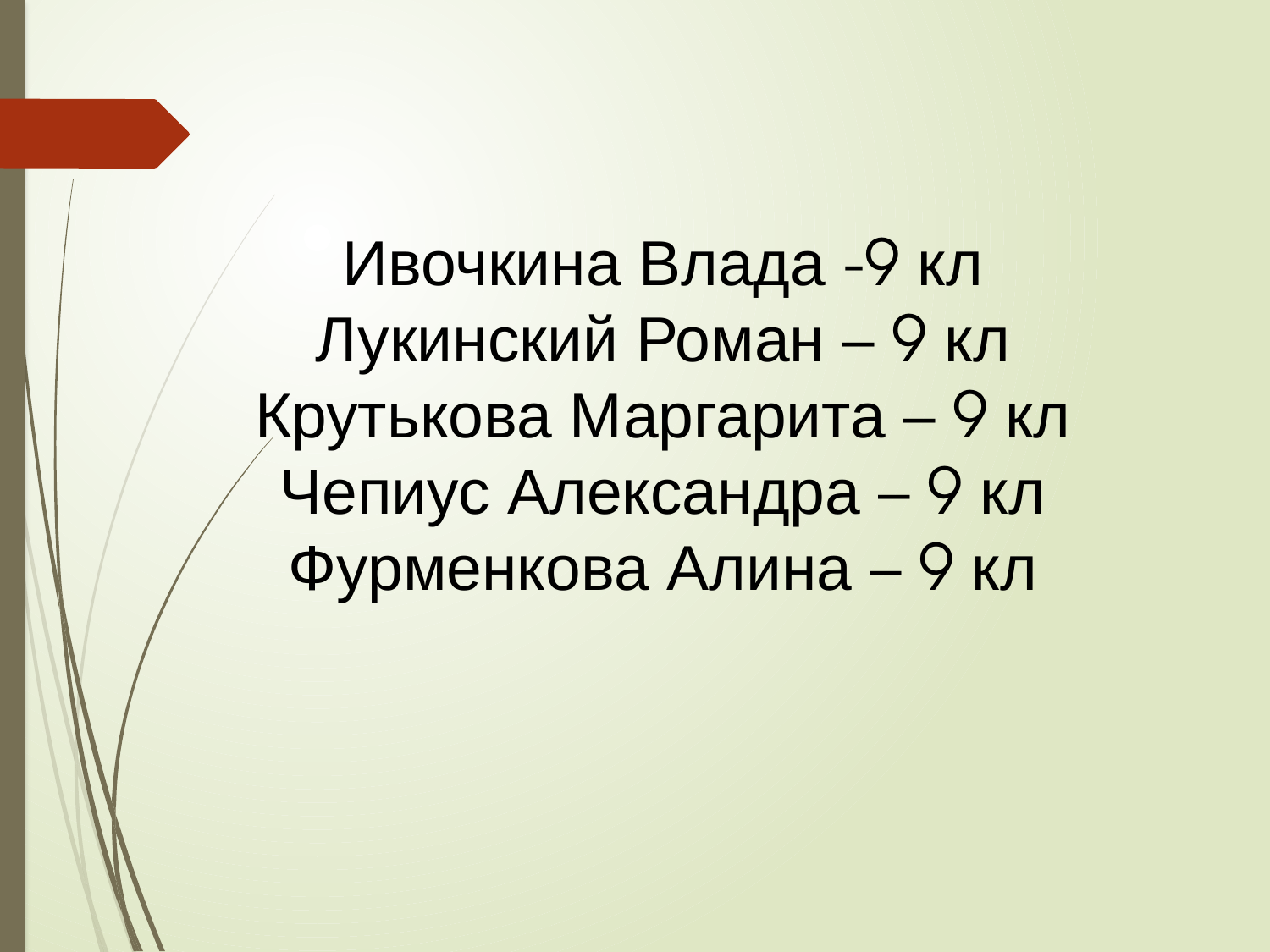

Ивочкина Влада -9 кл
Лукинский Роман – 9 кл
Крутькова Маргарита – 9 кл
Чепиус Александра – 9 кл
Фурменкова Алина – 9 кл